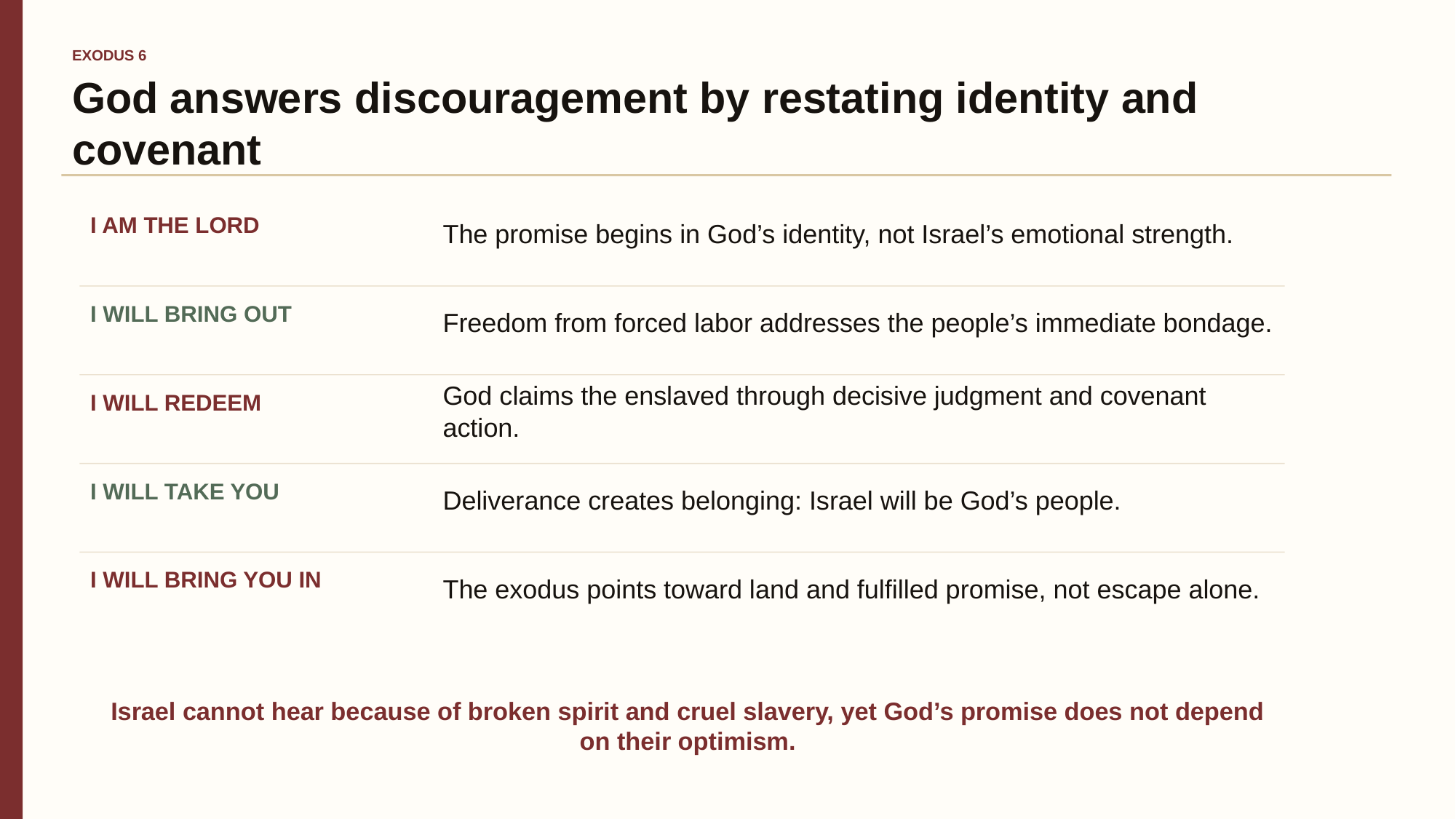

EXODUS 6
God answers discouragement by restating identity and covenant

The promise begins in God’s identity, not Israel’s emotional strength.
I AM THE LORD

Freedom from forced labor addresses the people’s immediate bondage.
I WILL BRING OUT

God claims the enslaved through decisive judgment and covenant action.
I WILL REDEEM

Deliverance creates belonging: Israel will be God’s people.
I WILL TAKE YOU

The exodus points toward land and fulfilled promise, not escape alone.
I WILL BRING YOU IN
Israel cannot hear because of broken spirit and cruel slavery, yet God’s promise does not depend on their optimism.